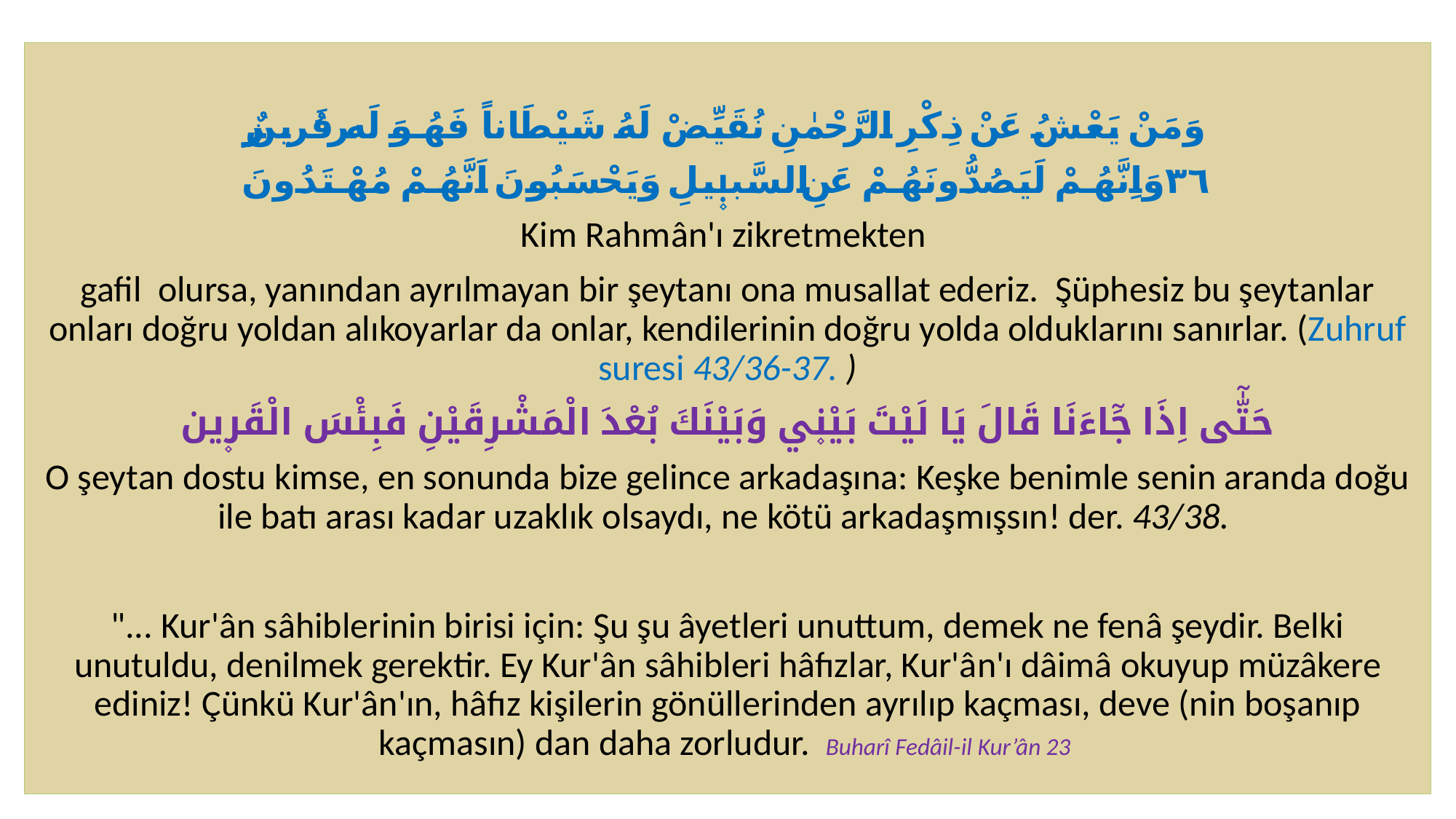

#

وَمَنْ يَعْشُ عَنْ ذِكْرِ الرَّحْمٰنِ نُقَيِّضْ لَهُ شَيْطَاناً فَهُوَ لَهُ قَر۪ينٌ
٣٦وَاِنَّهُمْ لَيَصُدُّونَهُمْ عَنِ السَّب۪يلِ وَيَحْسَبُونَ اَنَّهُمْ مُهْتَدُونَ
Kim Rahmân'ı zikretmekten
gafil  olursa, yanından ayrılmayan bir şeytanı ona musallat ederiz.  Şüphesiz bu şeytanlar onları doğru yoldan alıkoyarlar da onlar, kendilerinin doğru yolda olduklarını sanırlar. (Zuhruf suresi 43/36-37. )
حَتّٰٓى اِذَا جَٓاءَنَا قَالَ يَا لَيْتَ بَيْن۪ي وَبَيْنَكَ بُعْدَ الْمَشْرِقَيْنِ فَبِئْسَ الْقَر۪ين
O şeytan dostu kimse, en sonunda bize gelince arkadaşına: Keşke benimle senin aranda doğu ile batı arası kadar uzaklık olsaydı, ne kötü arkadaşmışsın! der. 43/38.

"... Kur'ân sâhiblerinin birisi için: Şu şu âyetleri unuttum, demek ne fenâ şeydir. Belki unutuldu, denilmek gerektir. Ey Kur'ân sâhibleri hâfızlar, Kur'ân'ı dâimâ okuyup müzâkere ediniz! Çünkü Kur'ân'ın, hâfız kişilerin gönüllerinden ayrılıp kaçması, deve (nin boşanıp kaçmasın) dan daha zorludur.  Buharî Fedâil-il Kur’ân 23